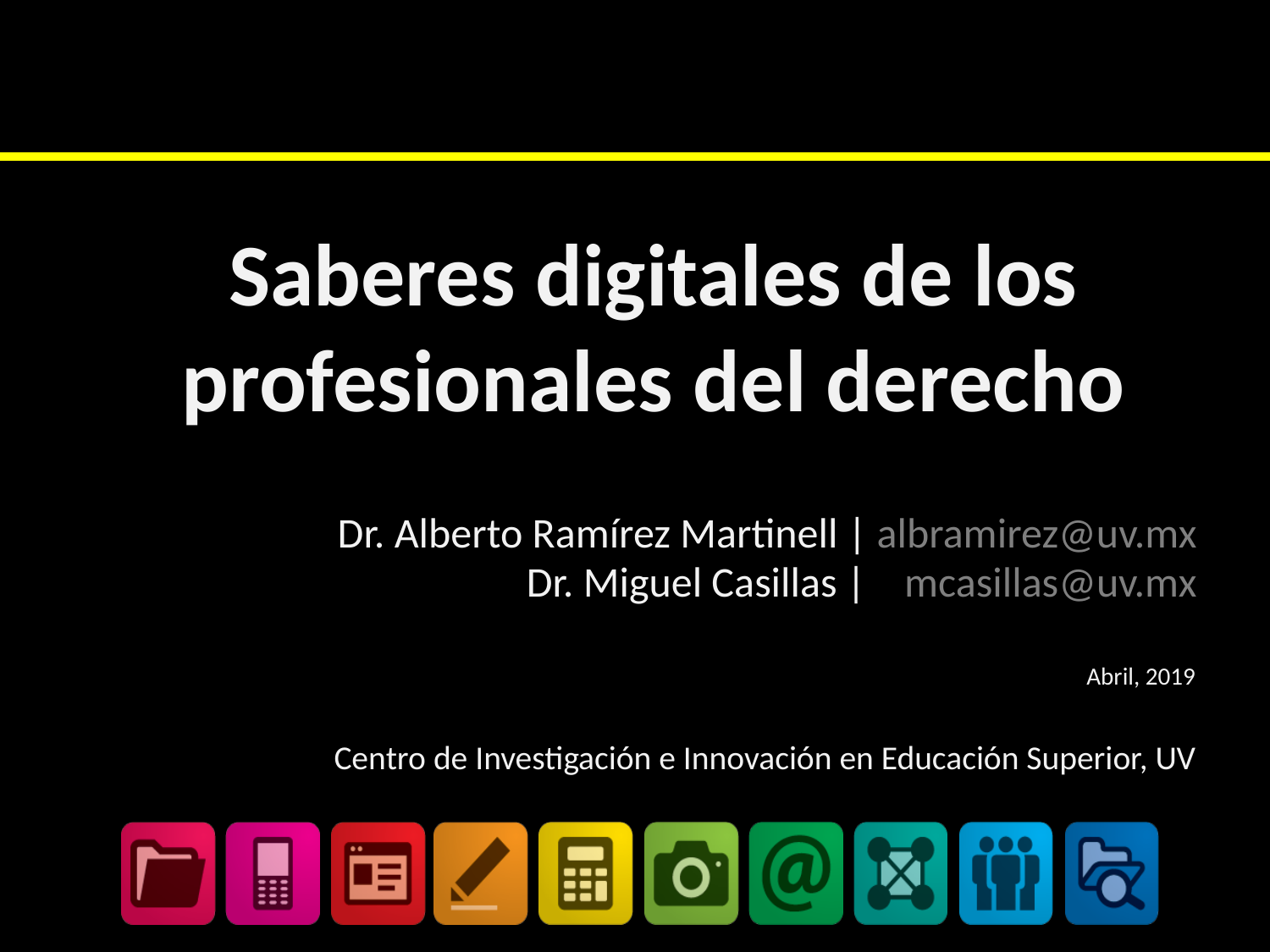

# Saberes digitales de los profesionales del derecho
Dr. Alberto Ramírez Martinell | albramirez@uv.mx
Dr. Miguel Casillas |    mcasillas@uv.mx

Centro de Investigación e Innovación en Educación Superior, UV

Abril, 2019